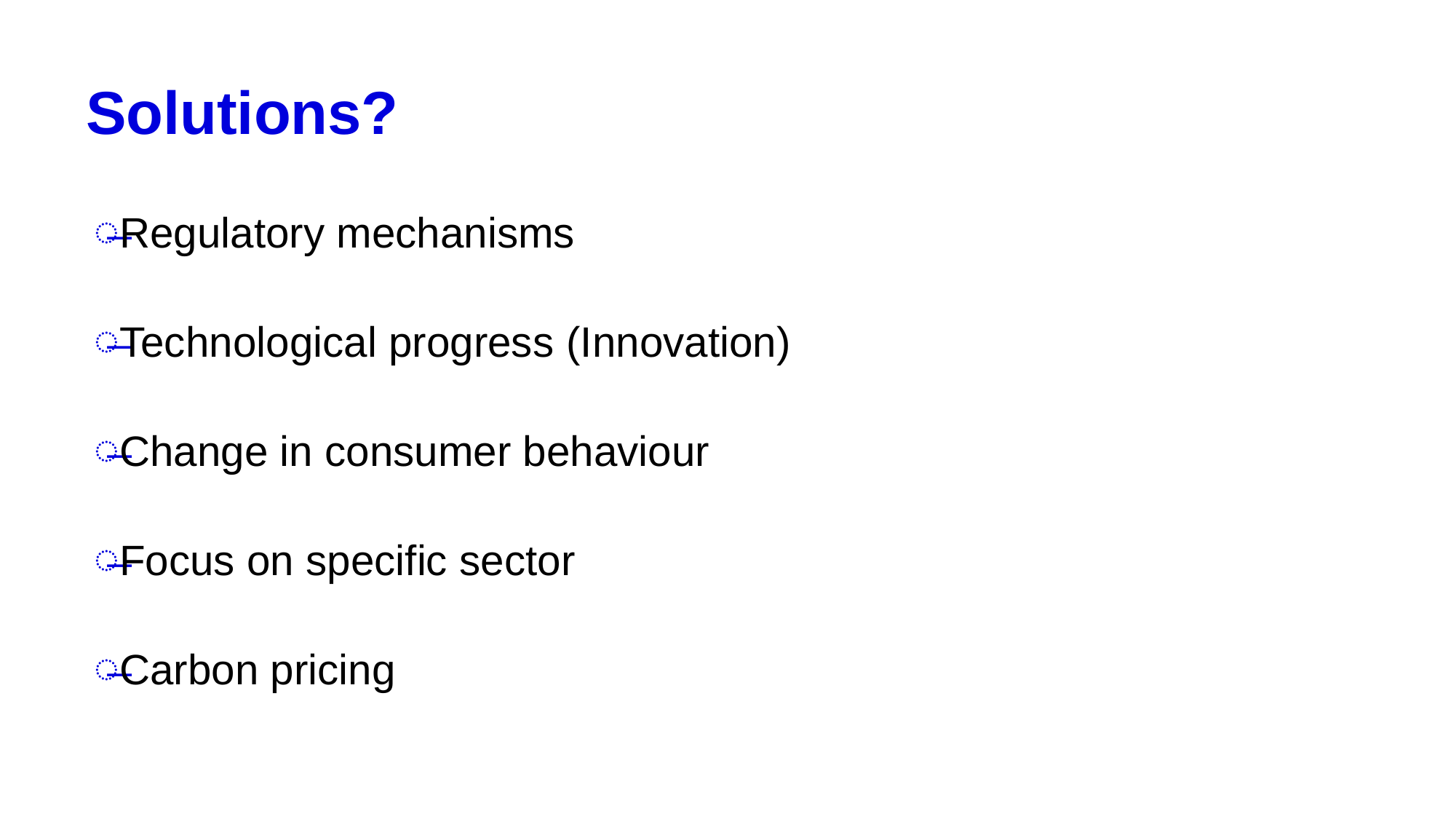

# Solutions?
Regulatory mechanisms

Technological progress (Innovation)

Change in consumer behaviour

Focus on specific sector

Carbon pricing